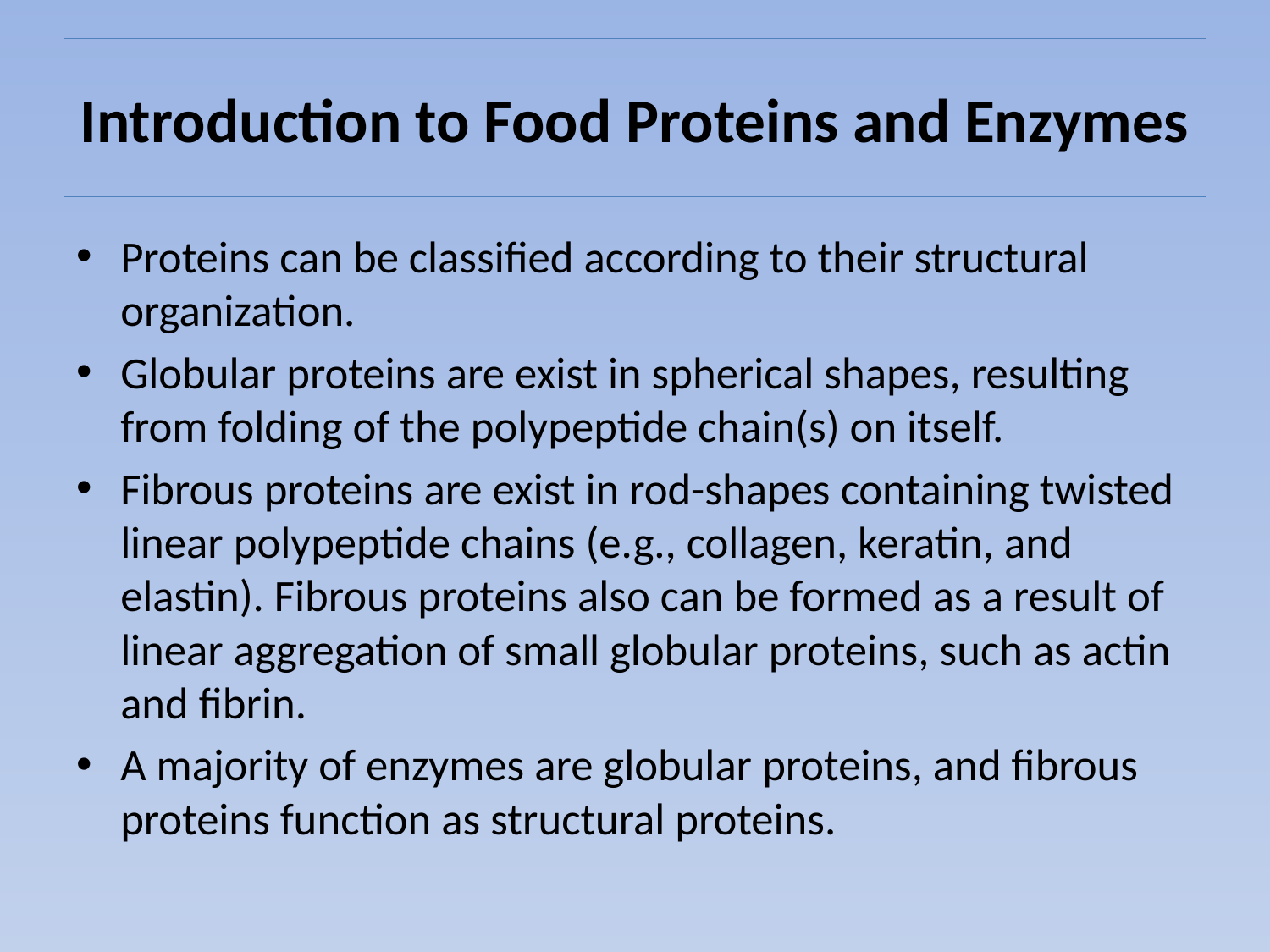

# Introduction to Food Proteins and Enzymes
Proteins can be classified according to their structural organization.
Globular proteins are exist in spherical shapes, resulting from folding of the polypeptide chain(s) on itself.
Fibrous proteins are exist in rod-shapes containing twisted linear polypeptide chains (e.g., collagen, keratin, and elastin). Fibrous proteins also can be formed as a result of linear aggregation of small globular proteins, such as actin and fibrin.
A majority of enzymes are globular proteins, and fibrous proteins function as structural proteins.